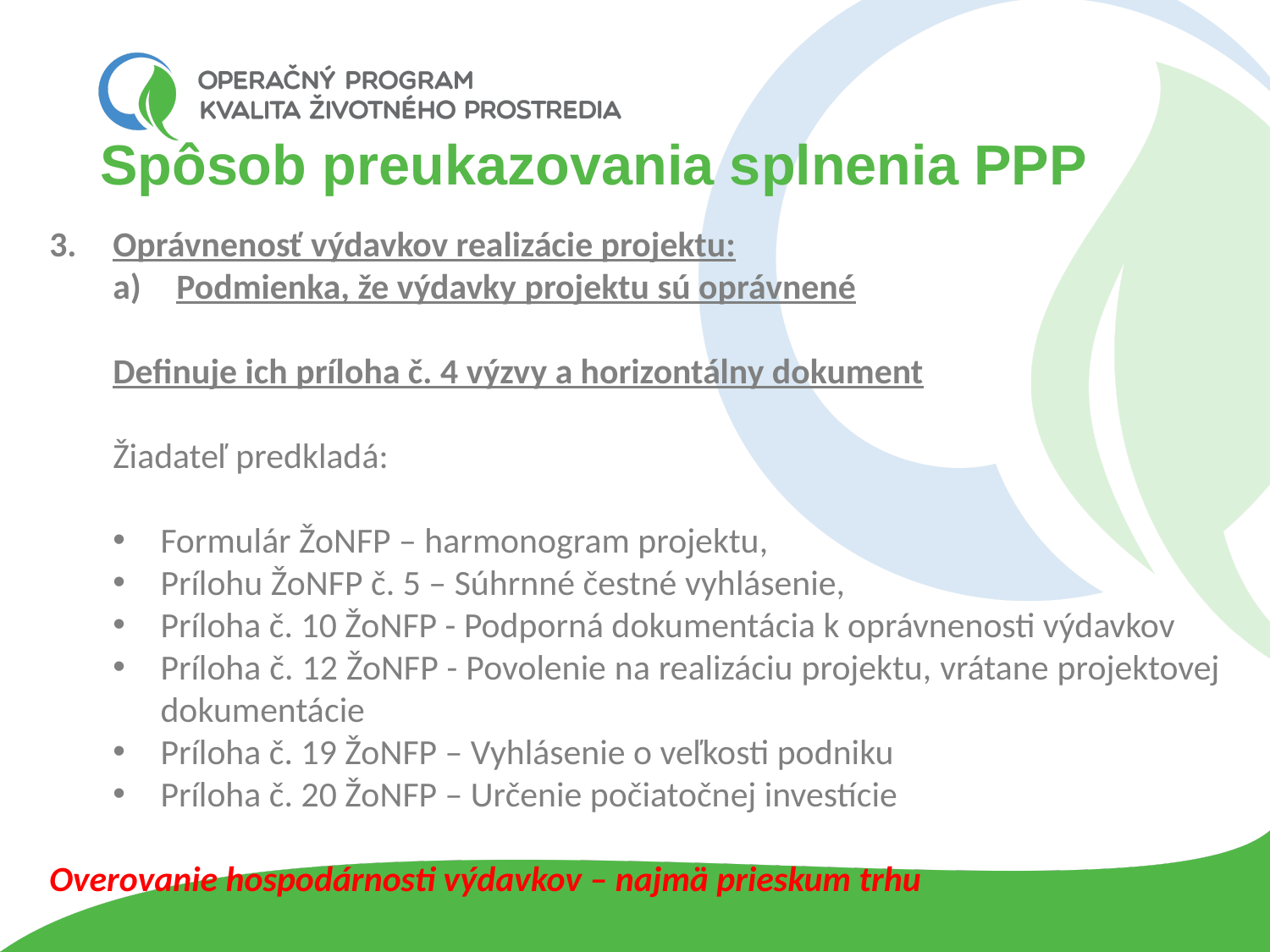

# Spôsob preukazovania splnenia PPP
Oprávnenosť výdavkov realizácie projektu:
Podmienka, že výdavky projektu sú oprávnené

Definuje ich príloha č. 4 výzvy a horizontálny dokument

Žiadateľ predkladá:

Formulár ŽoNFP – harmonogram projektu,
Prílohu ŽoNFP č. 5 – Súhrnné čestné vyhlásenie,
Príloha č. 10 ŽoNFP - Podporná dokumentácia k oprávnenosti výdavkov
Príloha č. 12 ŽoNFP - Povolenie na realizáciu projektu, vrátane projektovej dokumentácie
Príloha č. 19 ŽoNFP – Vyhlásenie o veľkosti podniku
Príloha č. 20 ŽoNFP – Určenie počiatočnej investície

Overovanie hospodárnosti výdavkov – najmä prieskum trhu